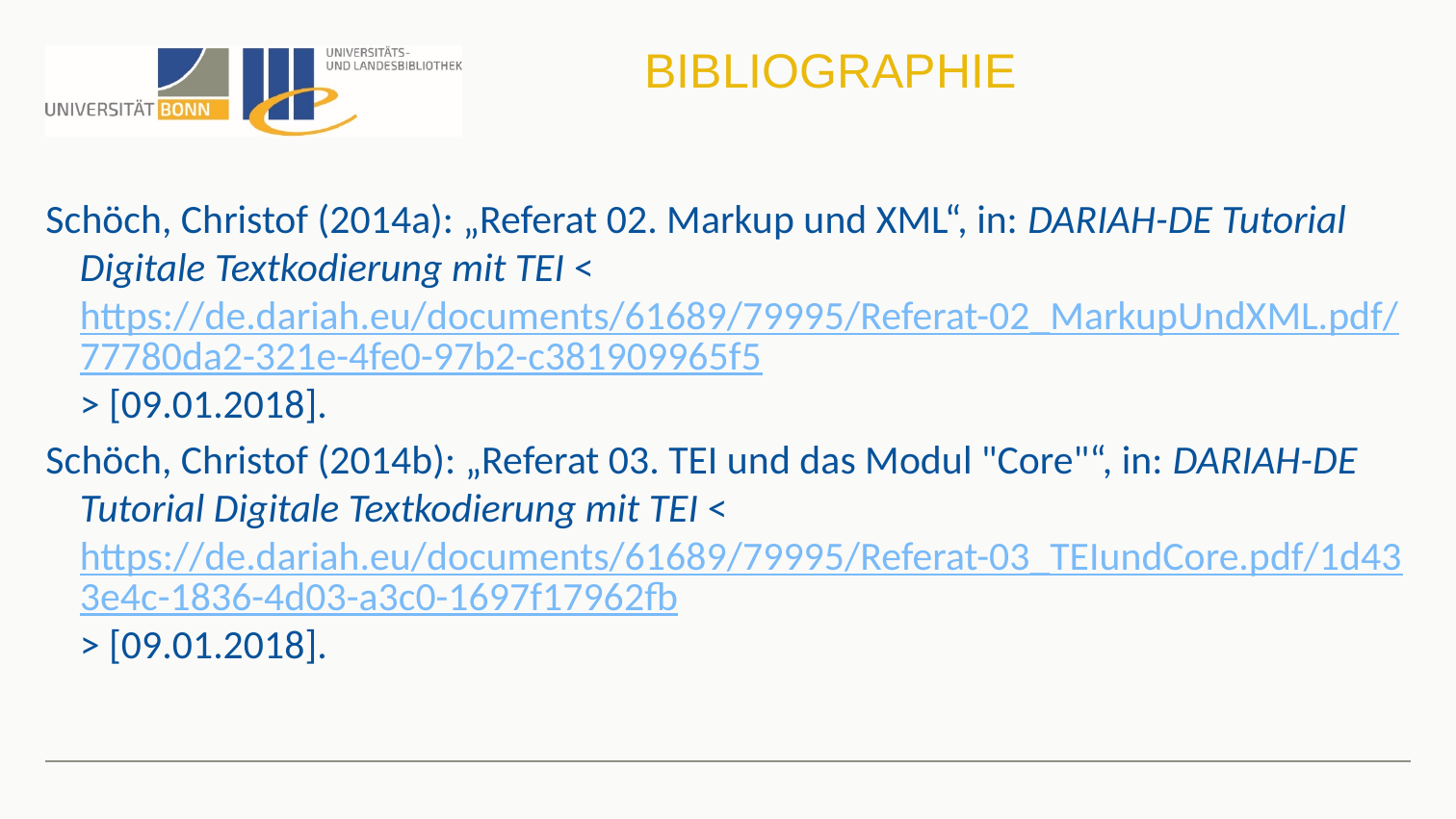

# Bibliographie
Schöch, Christof (2014a): „Referat 02. Markup und XML“, in: DARIAH-DE Tutorial Digitale Textkodierung mit TEI <https://de.dariah.eu/documents/61689/79995/Referat-02_MarkupUndXML.pdf/77780da2-321e-4fe0-97b2-c381909965f5> [09.01.2018].
Schöch, Christof (2014b): „Referat 03. TEI und das Modul "Core"“, in: DARIAH-DE Tutorial Digitale Textkodierung mit TEI <https://de.dariah.eu/documents/61689/79995/Referat-03_TEIundCore.pdf/1d433e4c-1836-4d03-a3c0-1697f17962fb> [09.01.2018].